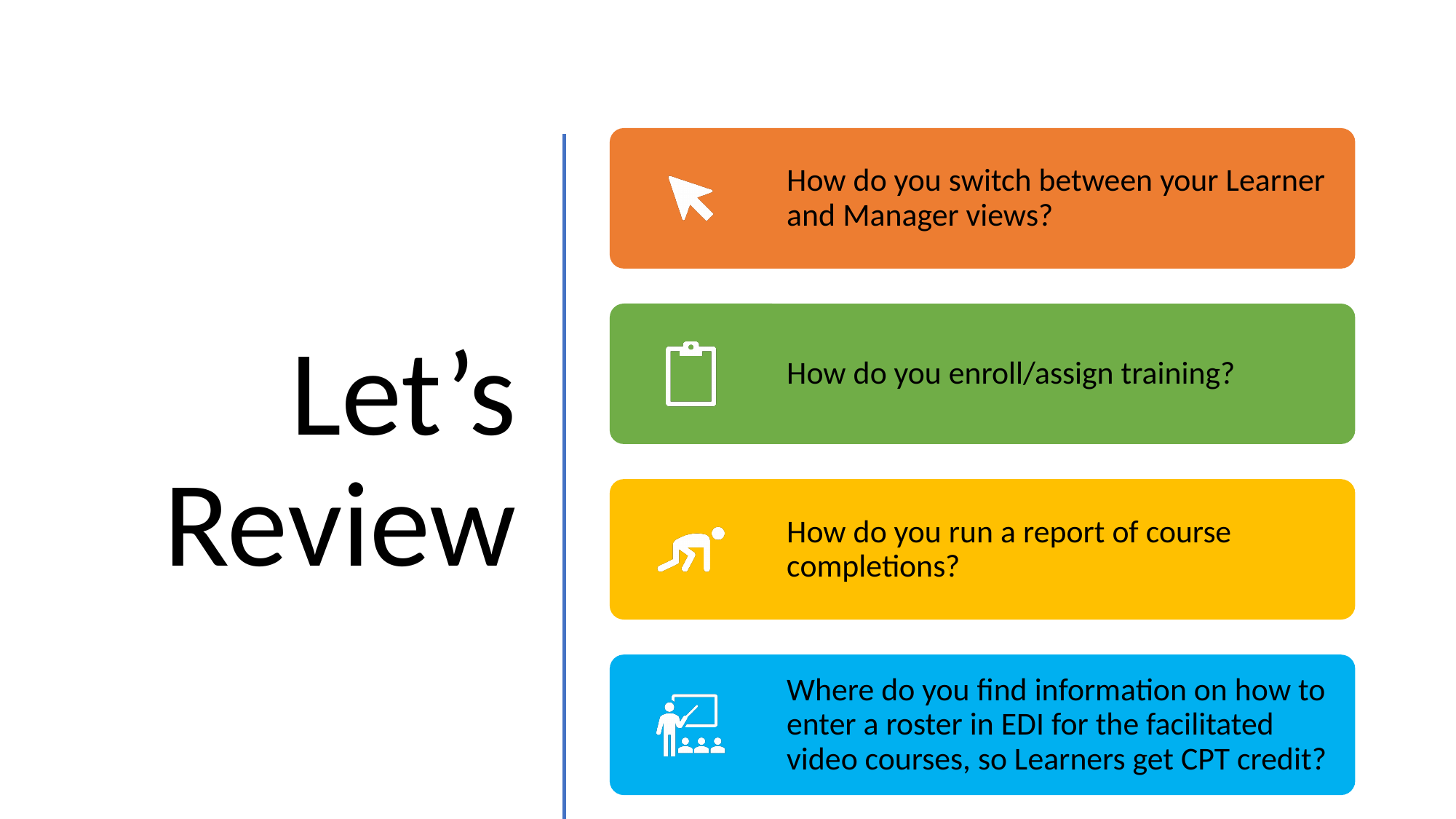

# Let’s Review
How do you switch between your Learner and Manager views?
How do you enroll/assign training?
How do you run a report of course completions?
Where do you find information on how to enter a roster in EDI for the facilitated video courses, so Learners get CPT credit?